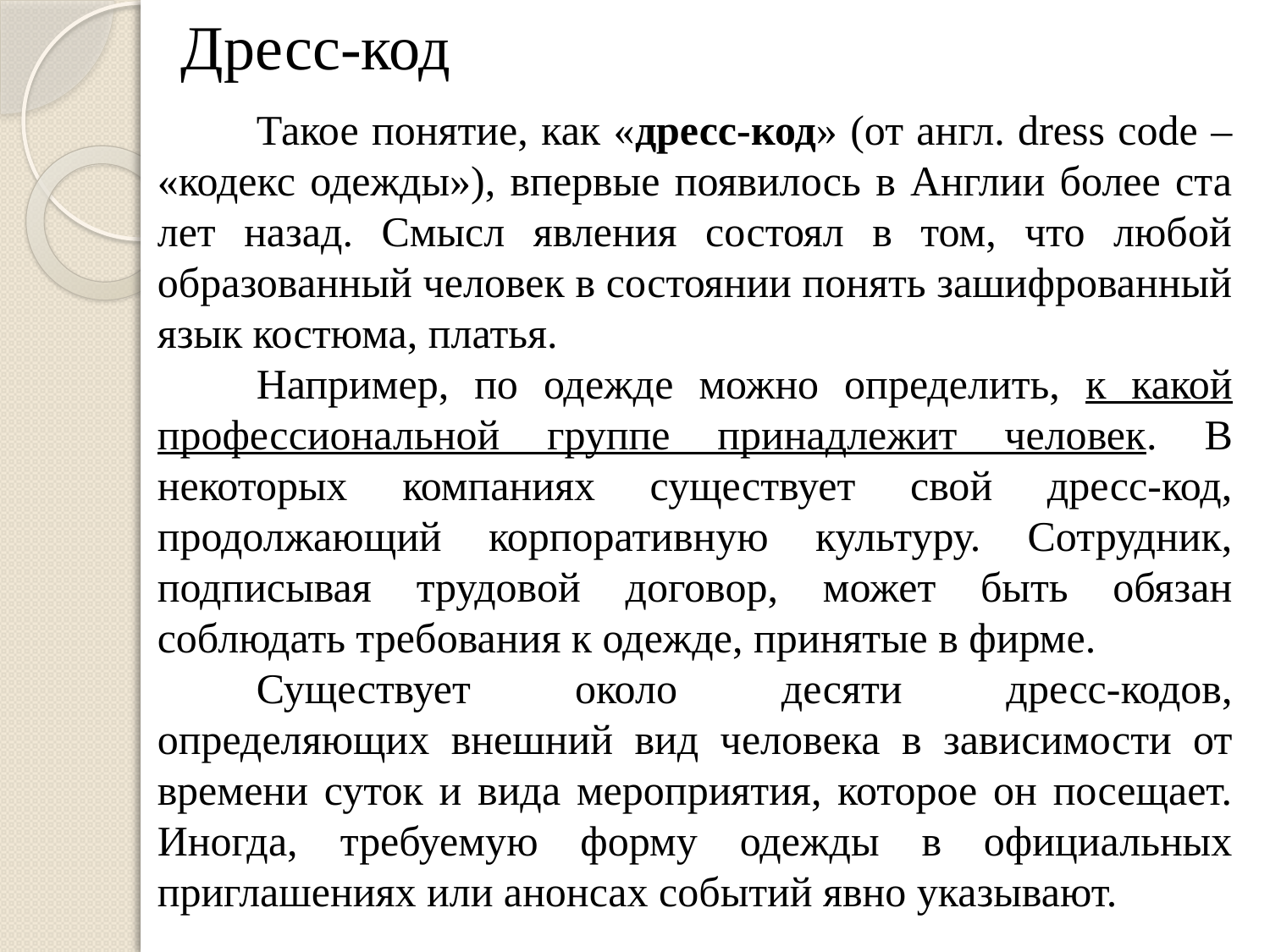

# Дресс-код
Такое понятие, как «дресс-код» (от англ. dress code – «кодекс одежды»), впервые появилось в Англии более ста лет назад. Смысл явления состоял в том, что любой образованный человек в состоянии понять зашифрованный язык костюма, платья.
Например, по одежде можно определить, к какой профессиональной группе принадлежит человек. В некоторых компаниях существует свой дресс-код, продолжающий корпоративную культуру. Сотрудник, подписывая трудовой договор, может быть обязан соблюдать требования к одежде, принятые в фирме.
Существует около десяти дресс-кодов, определяющих внешний вид человека в зависимости от времени суток и вида мероприятия, которое он посещает. Иногда, требуемую форму одежды в официальных приглашениях или анонсах событий явно указывают.